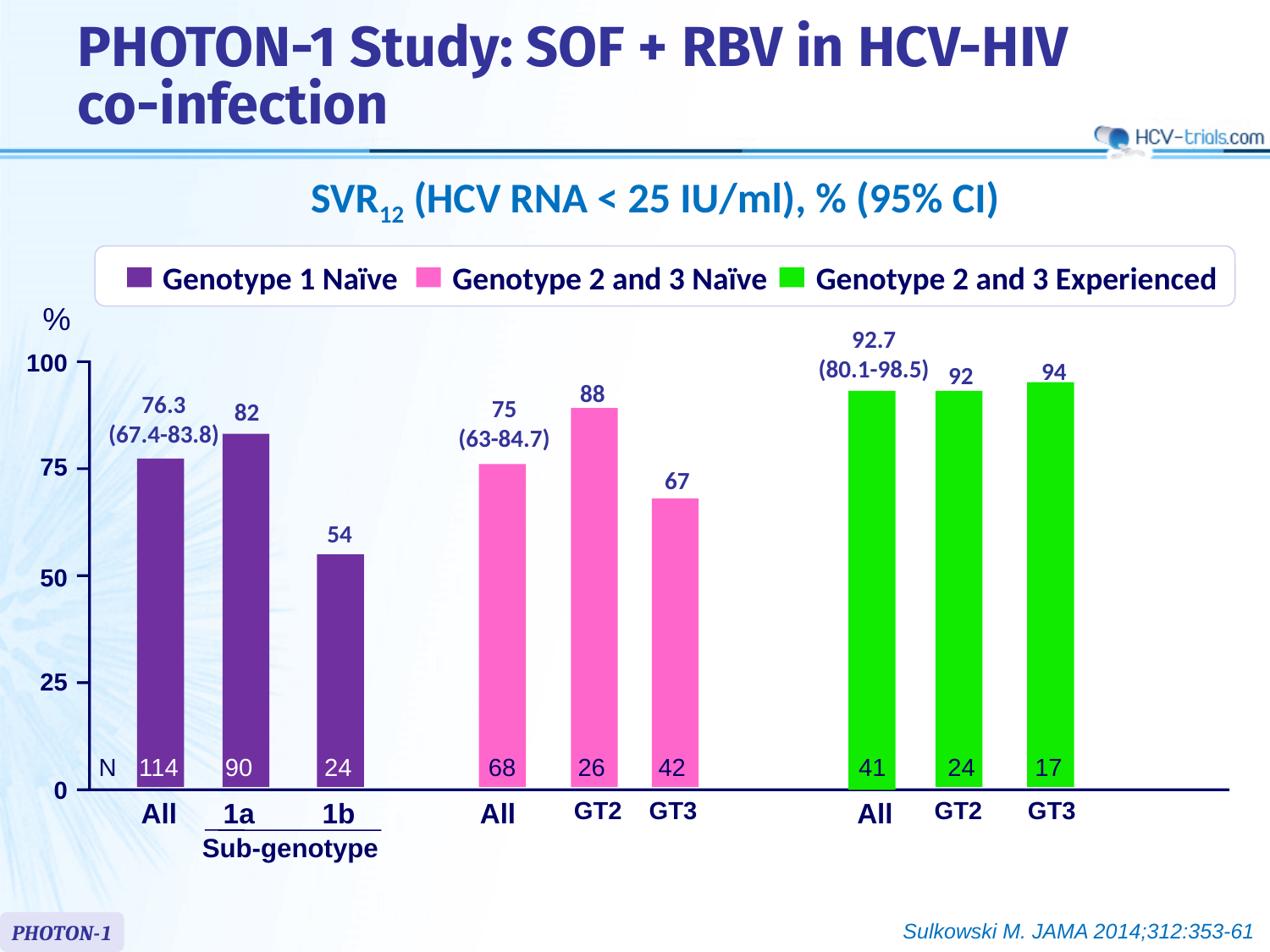

# PHOTON-1 Study: SOF + RBV in HCV-HIV co-infection
SVR12 (HCV RNA < 25 IU/ml), % (95% CI)

Genotype 1 Naïve
Genotype 2 and 3 Naïve
Genotype 2 and 3 Experienced

%
92.7
(80.1-98.5)
94
92
100

88
76.3
(67.4-83.8)
75
(63-84.7)

82

67
75

54
50

25

N
114
90
24
68
26
42
41
24
17
0
All
1a
1b
All
GT2
GT3
All
GT2
GT3

Sub-genotype
Sulkowski M. JAMA 2014;312:353-61
PHOTON-1